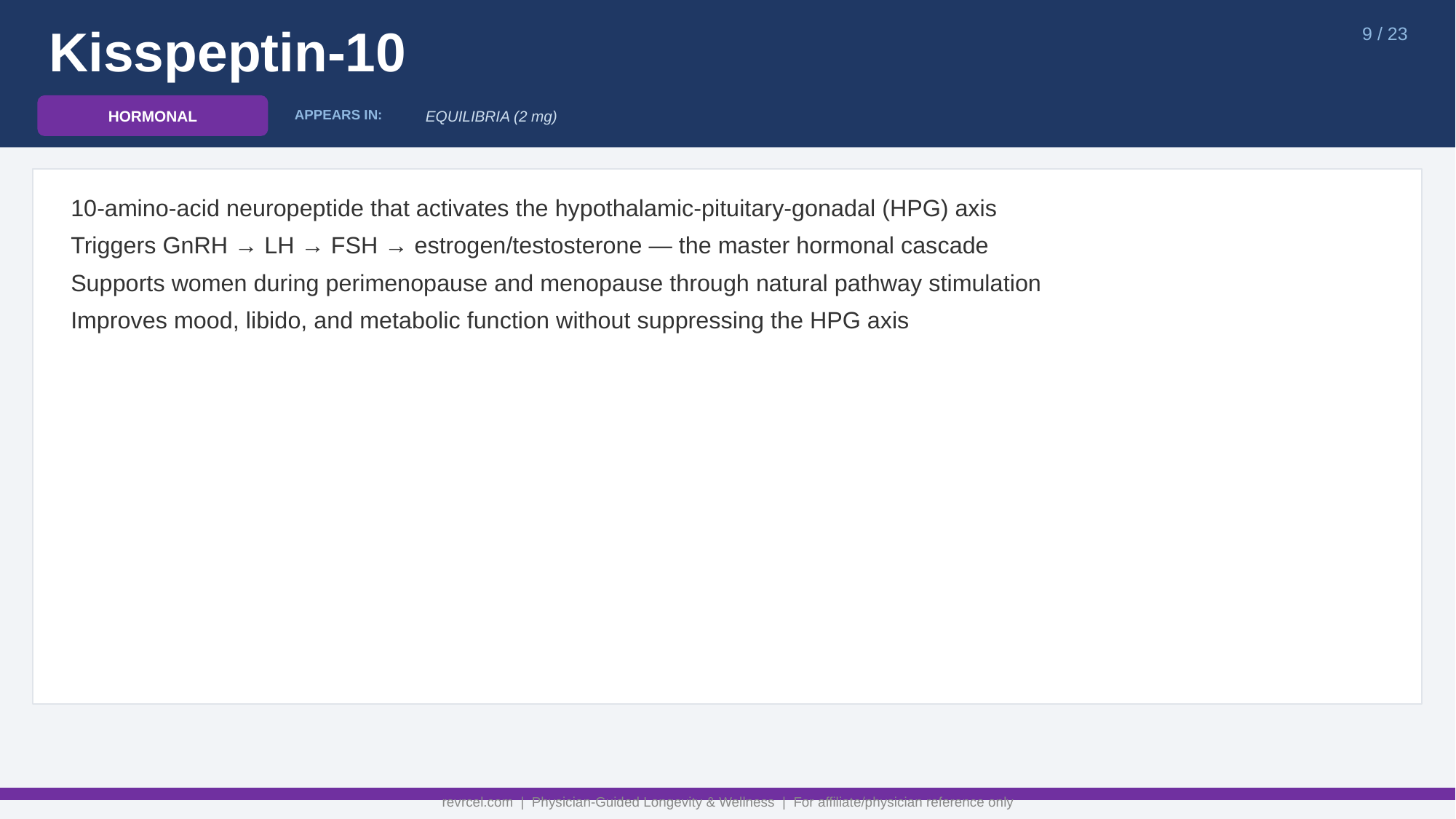

Kisspeptin-10
9 / 23

HORMONAL
EQUILIBRIA (2 mg)
APPEARS IN:

10-amino-acid neuropeptide that activates the hypothalamic-pituitary-gonadal (HPG) axis
Triggers GnRH → LH → FSH → estrogen/testosterone — the master hormonal cascade
Supports women during perimenopause and menopause through natural pathway stimulation
Improves mood, libido, and metabolic function without suppressing the HPG axis
revrcel.com  |  Physician-Guided Longevity & Wellness  |  For affiliate/physician reference only